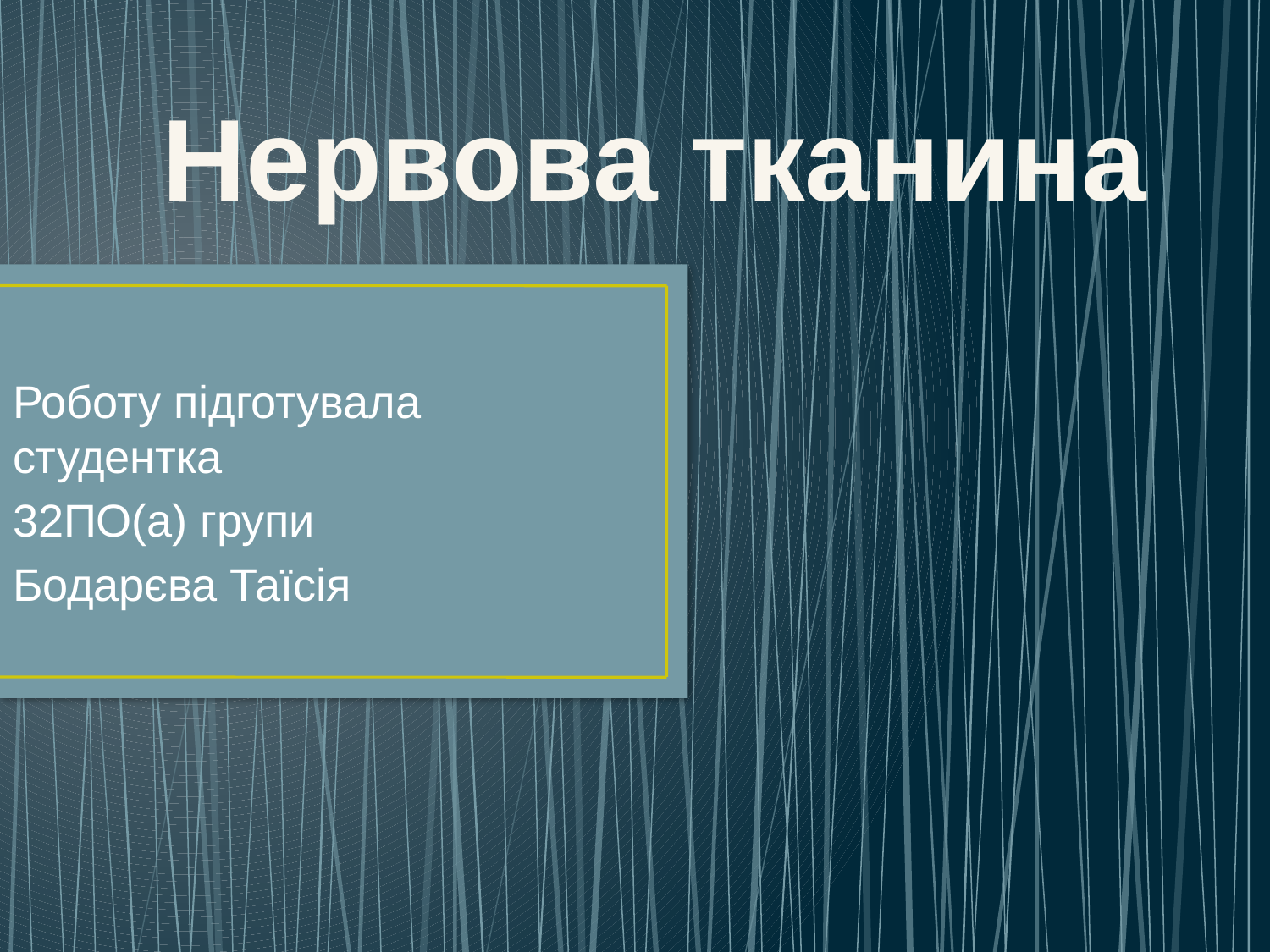

# Нервова тканина
Роботу підготувала студентка
32ПО(а) групи
Бодарєва Таїсія